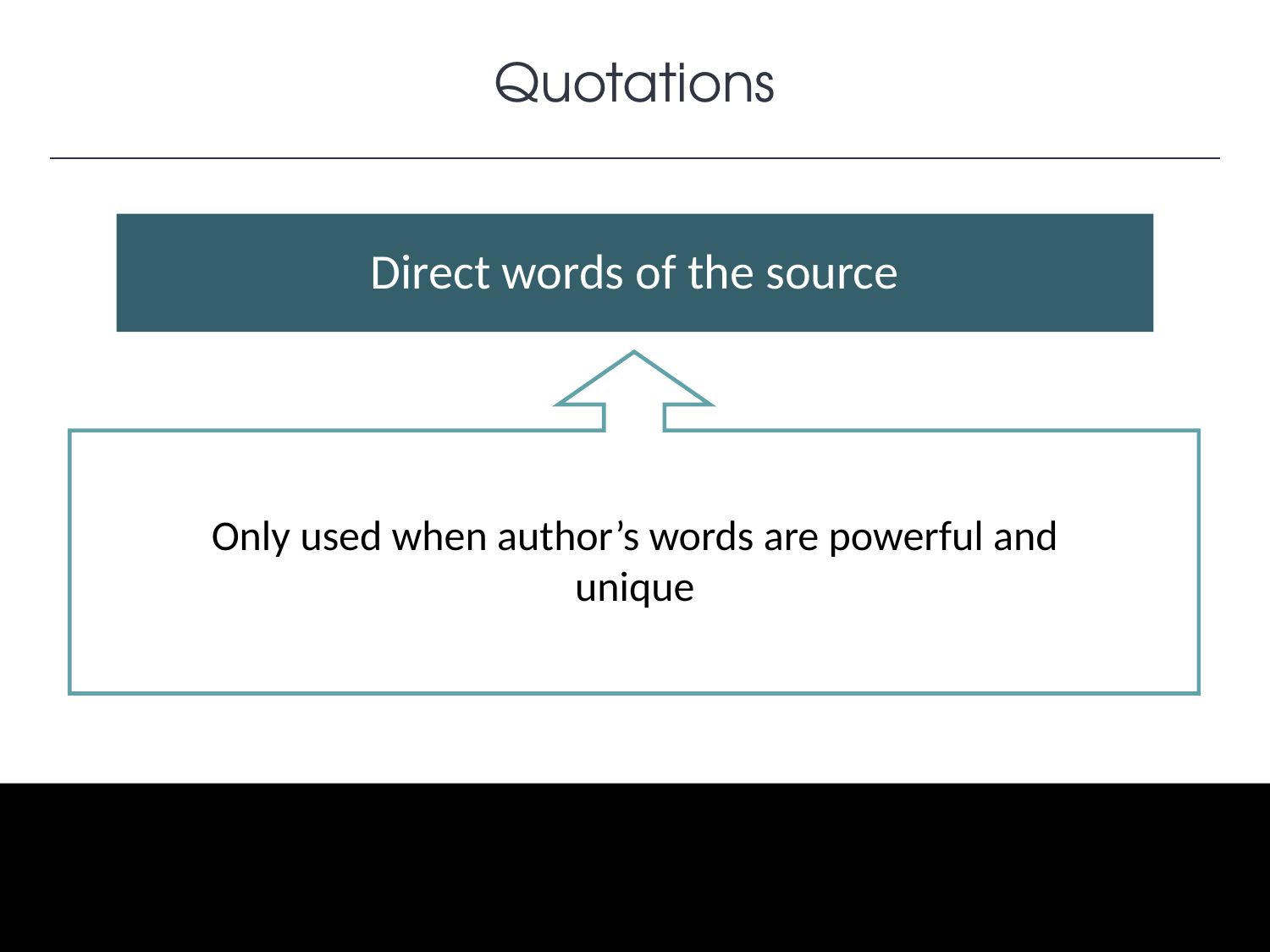

Quotations

Direct words of the source

“According to ‘Age-Targeted Marketing,” Billow writes….”
Only used when author’s words are powerful and unique